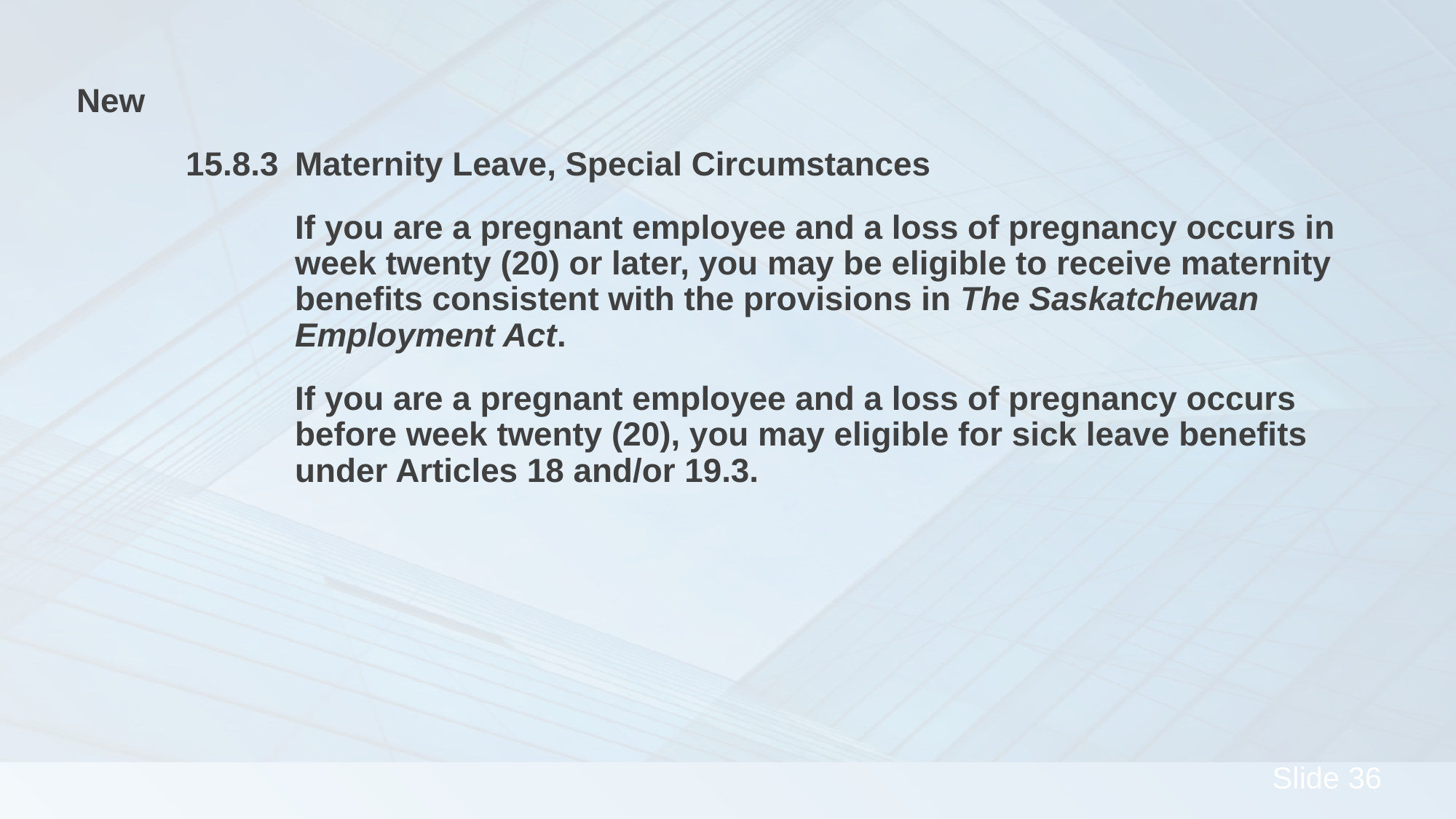

New
	15.8.3	Maternity Leave, Special Circumstances
		If you are a pregnant employee and a loss of pregnancy occurs in 		week twenty (20) or later, you may be eligible to receive maternity 		benefits consistent with the provisions in The Saskatchewan 			Employment Act.
		If you are a pregnant employee and a loss of pregnancy occurs 		before week twenty (20), you may eligible for sick leave benefits 		under Articles 18 and/or 19.3.
#
36